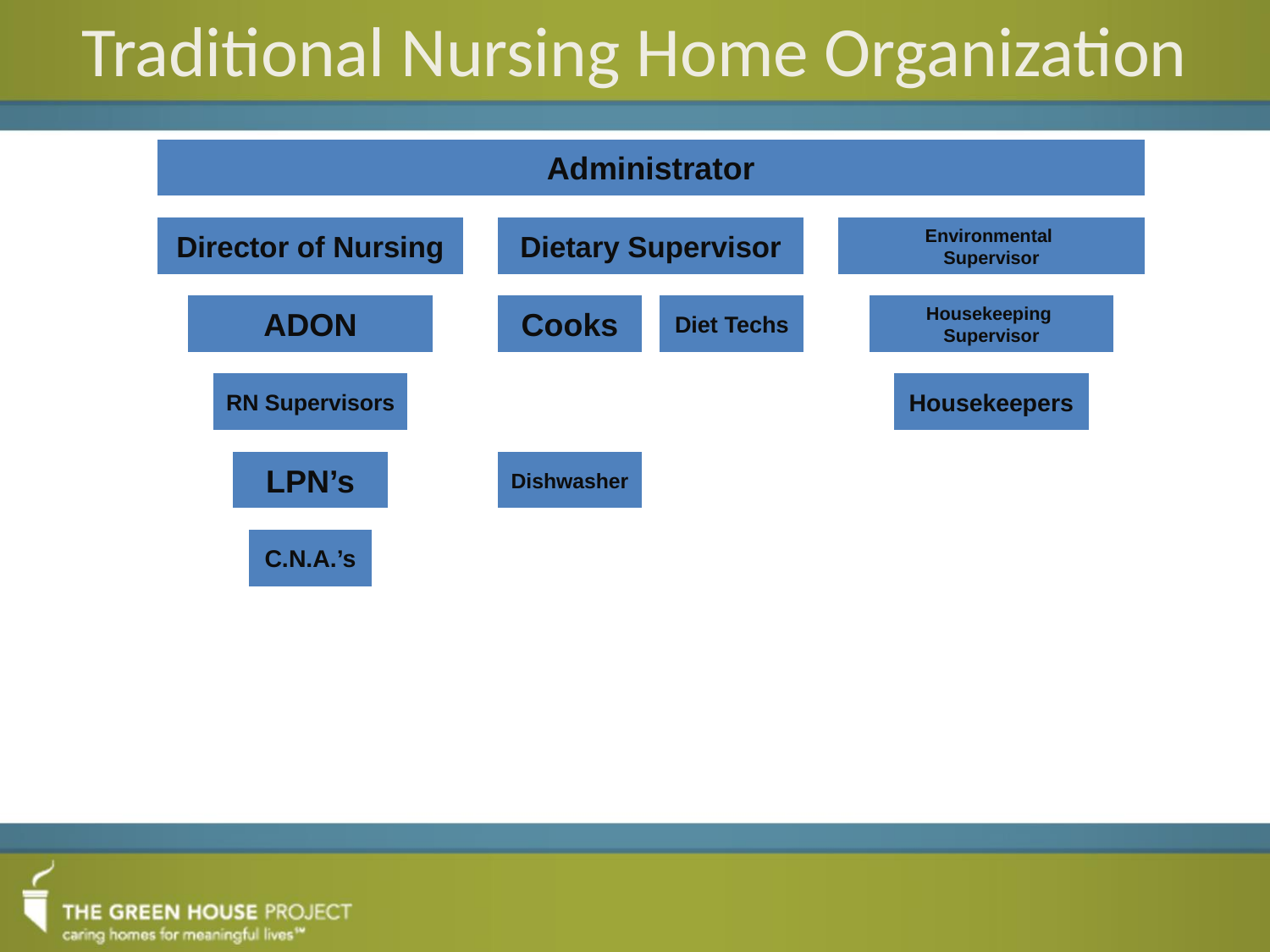

# Traditional Nursing Home Organization
Administrator
Director of Nursing
ADON
RN Supervisors
LPN’s
C.N.A.’s
Dietary Supervisor
Cooks
Diet Techs
Dishwasher
Environmental
Supervisor
Housekeeping
Supervisor
Housekeepers